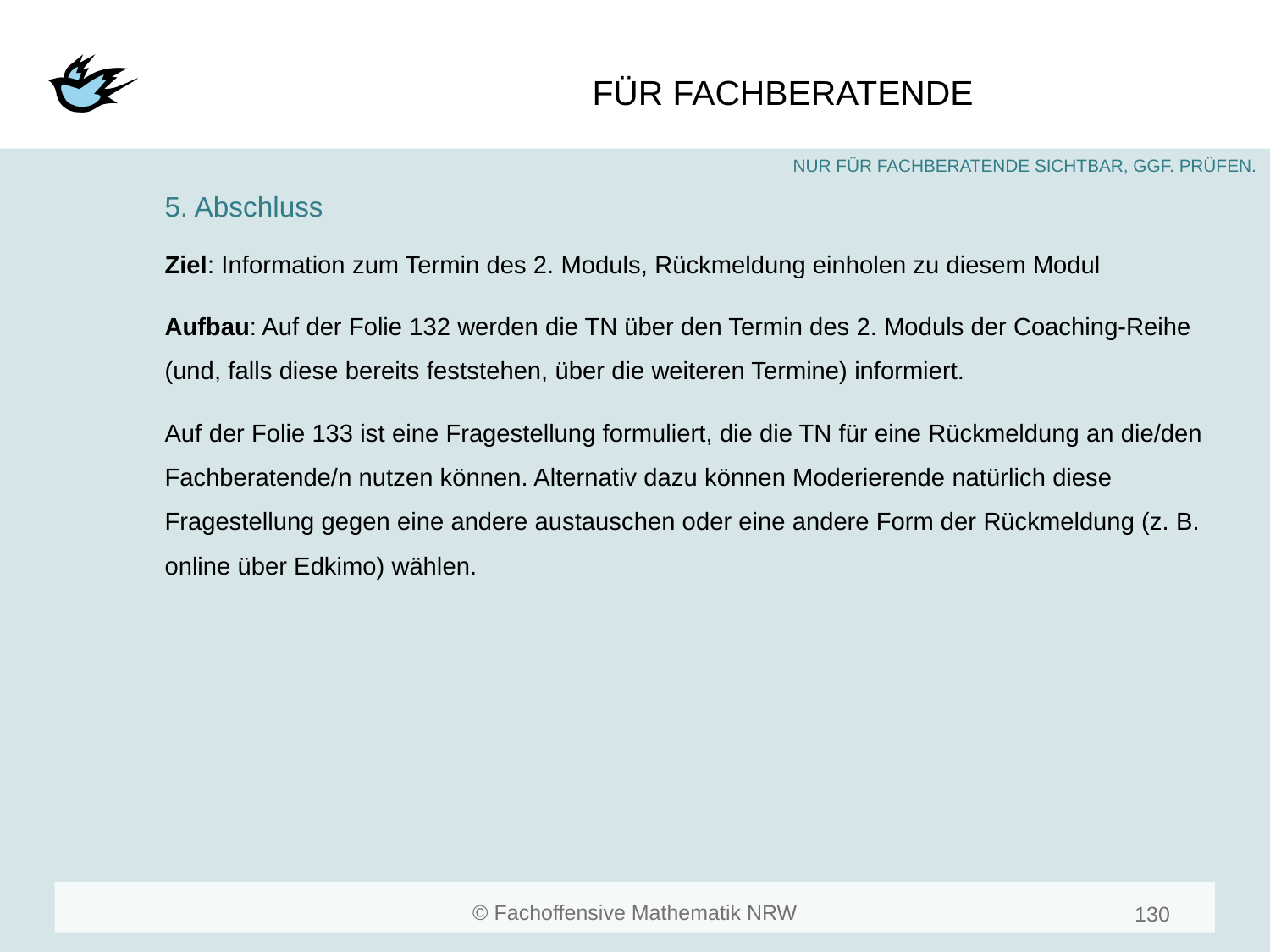

#
5. Abschluss
Ziel: Information zum Termin des 2. Moduls, Rückmeldung einholen zu diesem Modul
Aufbau: Auf der Folie 132 werden die TN über den Termin des 2. Moduls der Coaching-Reihe (und, falls diese bereits feststehen, über die weiteren Termine) informiert.
Auf der Folie 133 ist eine Fragestellung formuliert, die die TN für eine Rückmeldung an die/den Fachberatende/n nutzen können. Alternativ dazu können Moderierende natürlich diese Fragestellung gegen eine andere austauschen oder eine andere Form der Rückmeldung (z. B. online über Edkimo) wählen.
130